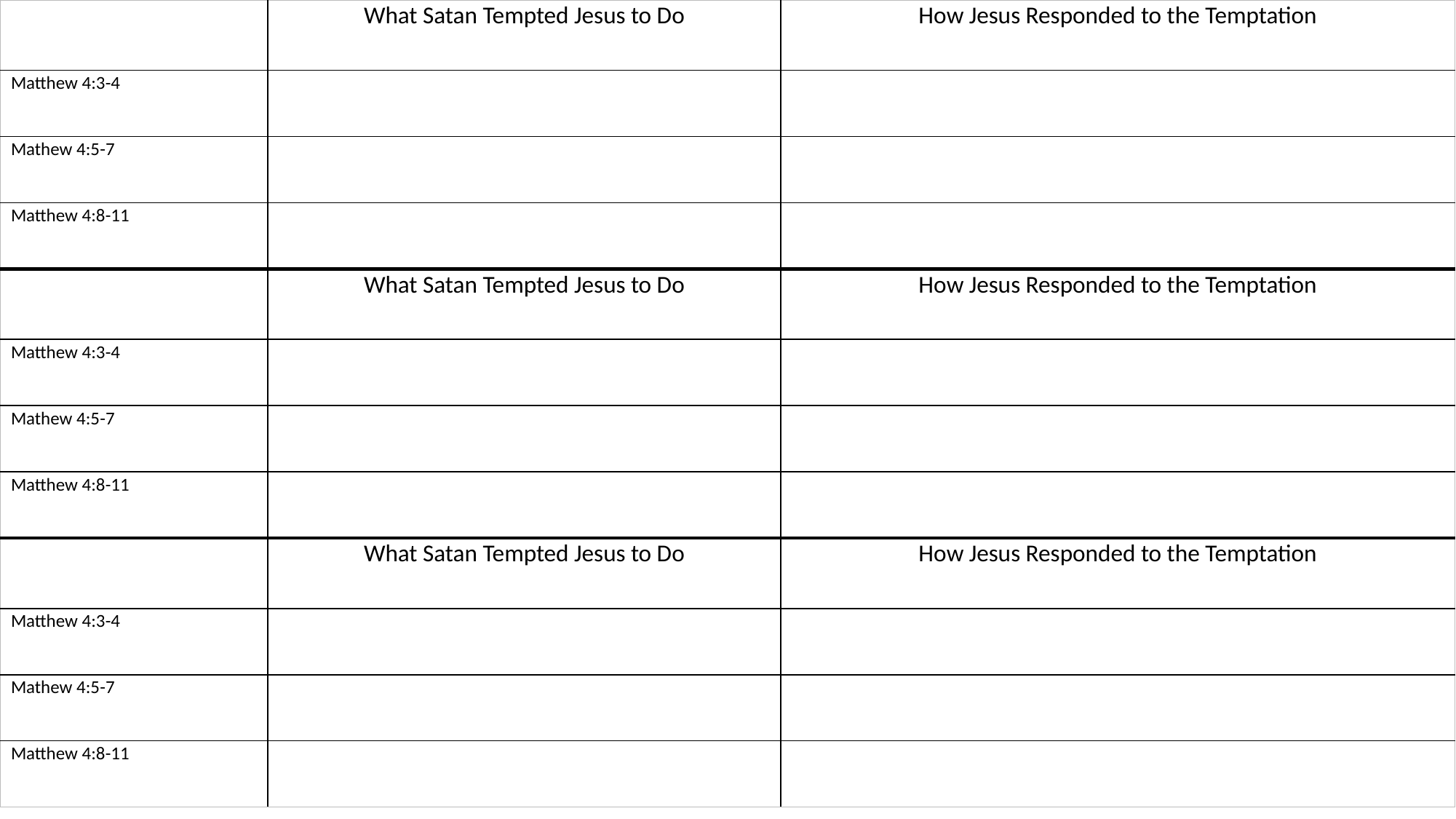

|  | What Satan Tempted Jesus to Do | How Jesus Responded to the Temptation |
| --- | --- | --- |
| Matthew 4:3-4 |  |  |
| Mathew 4:5-7 |  |  |
| Matthew 4:8-11 |  |  |
|  | What Satan Tempted Jesus to Do | How Jesus Responded to the Temptation |
| --- | --- | --- |
| Matthew 4:3-4 |  |  |
| Mathew 4:5-7 |  |  |
| Matthew 4:8-11 |  |  |
|  | What Satan Tempted Jesus to Do | How Jesus Responded to the Temptation |
| --- | --- | --- |
| Matthew 4:3-4 |  |  |
| Mathew 4:5-7 |  |  |
| Matthew 4:8-11 |  |  |